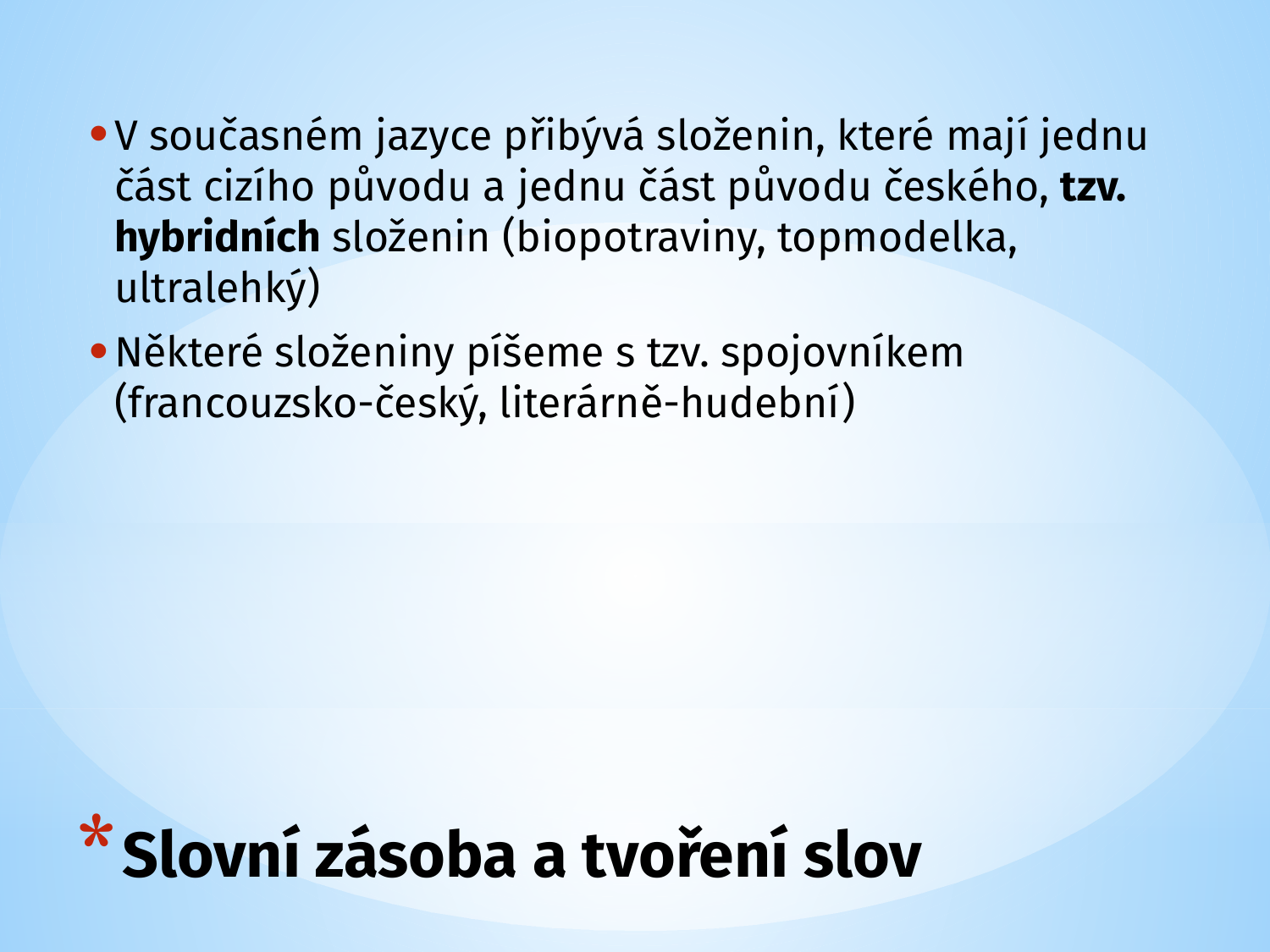

V současném jazyce přibývá složenin, které mají jednu část cizího původu a jednu část původu českého, tzv. hybridních složenin (biopotraviny, topmodelka, ultralehký)
Některé složeniny píšeme s tzv. spojovníkem (francouzsko-český, literárně-hudební)
# Slovní zásoba a tvoření slov